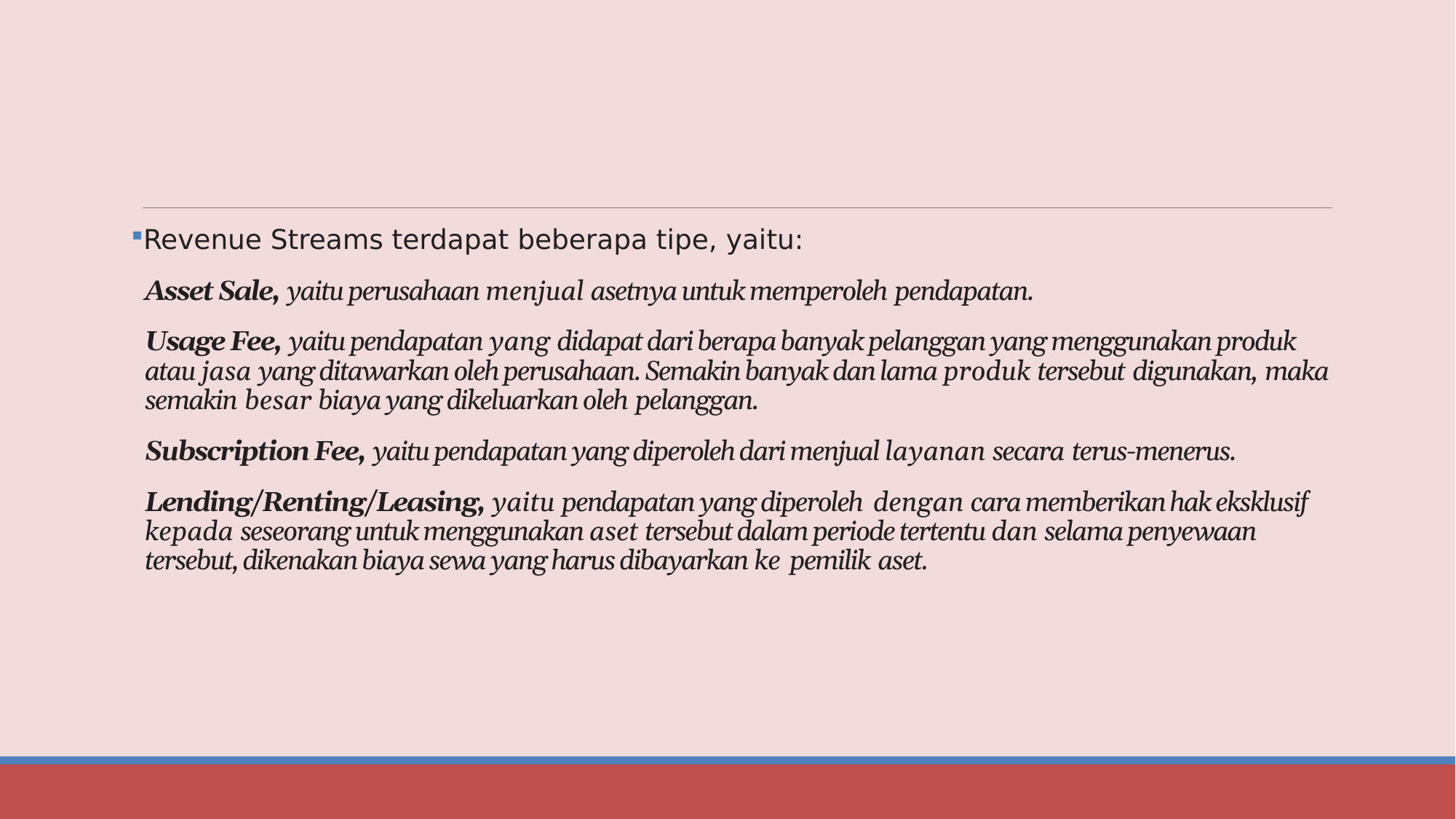

#
Revenue Streams terdapat beberapa tipe, yaitu:
Asset Sale, yaitu perusahaan menjual asetnya untuk memperoleh pendapatan.
Usage Fee, yaitu pendapatan yang didapat dari berapa banyak pelanggan yang menggunakan produk atau jasa yang ditawarkan oleh perusahaan. Semakin banyak dan lama produk tersebut digunakan, maka semakin besar biaya yang dikeluarkan oleh pelanggan.
Subscription Fee, yaitu pendapatan yang diperoleh dari menjual layanan secara terus-menerus.
Lending/Renting/Leasing, yaitu pendapatan yang diperoleh  dengan cara memberikan hak eksklusif kepada seseorang untuk menggunakan aset tersebut dalam periode tertentu dan selama penyewaan tersebut, dikenakan biaya sewa yang harus dibayarkan ke pemilik aset.